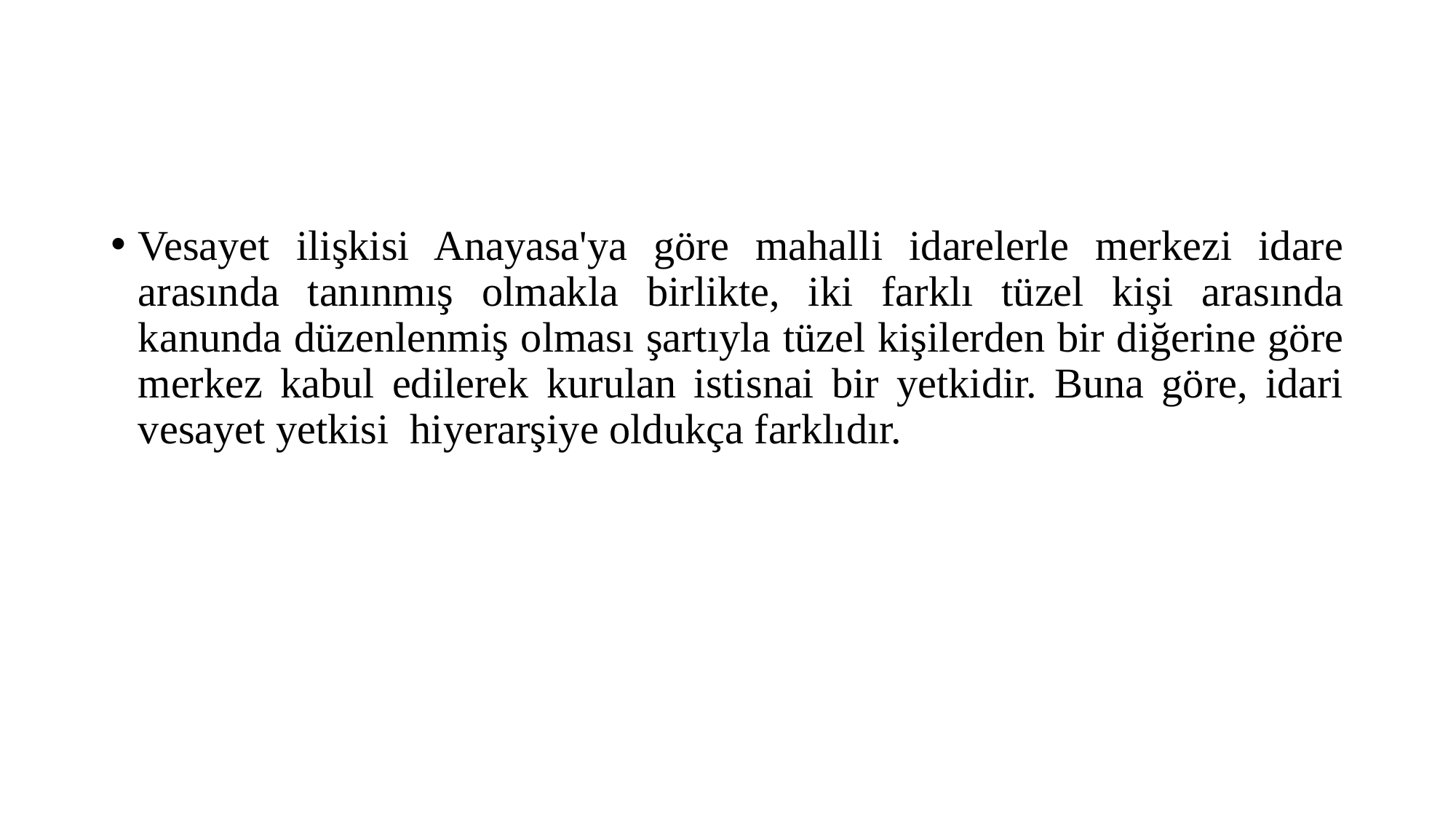

Vesayet ilişkisi Anayasa'ya göre mahalli idarelerle merkezi idare arasında tanınmış olmakla birlikte, iki farklı tüzel kişi arasında kanunda düzenlenmiş olması şartıyla tüzel kişilerden bir diğerine göre merkez kabul edilerek kurulan istisnai bir yetkidir. Buna göre, idari vesayet yetkisi  hiyerarşiye oldukça farklıdır.